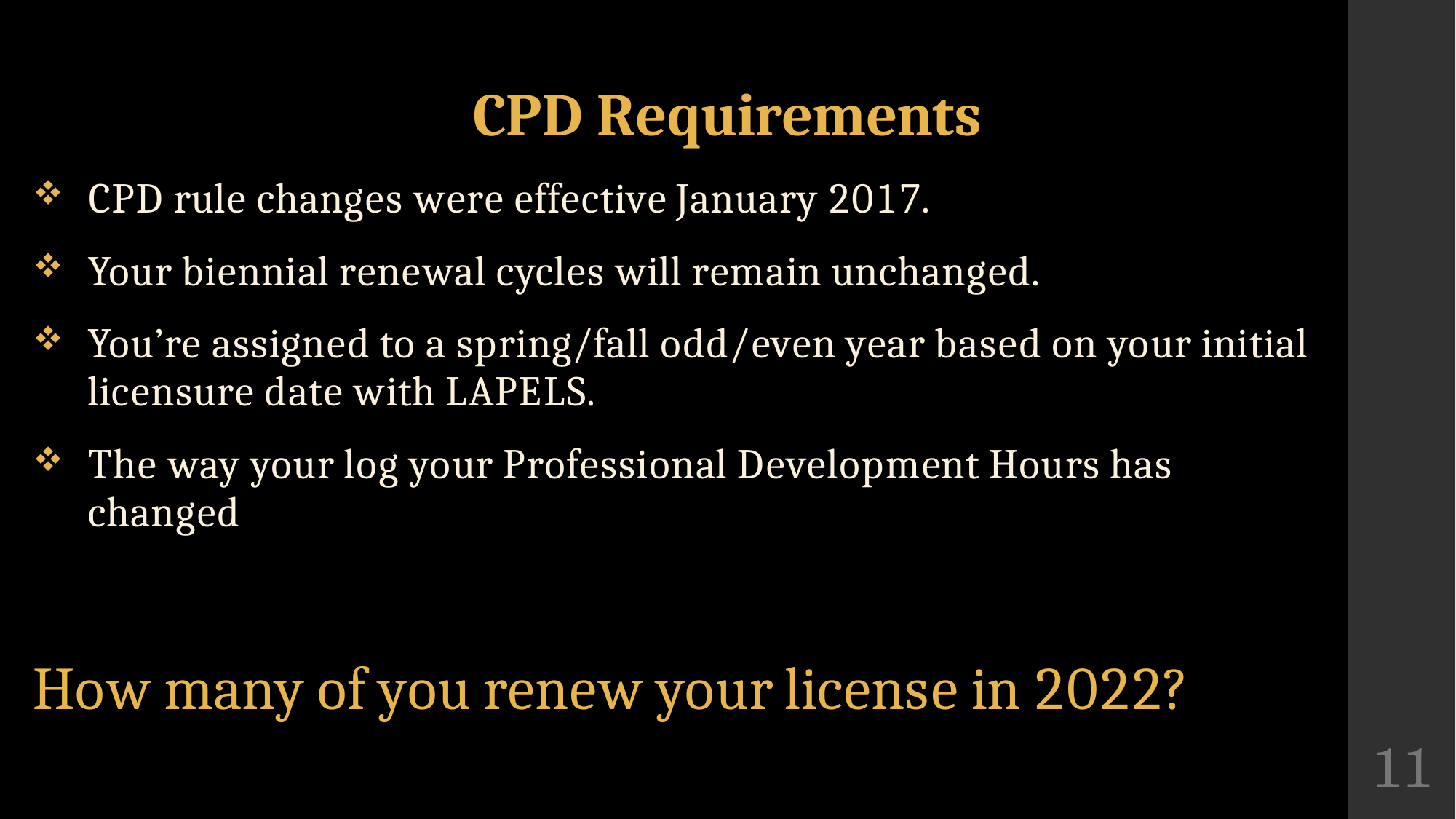

# CPD Requirements
CPD rule changes were effective January 2017.
Your biennial renewal cycles will remain unchanged.
You’re assigned to a spring/fall odd/even year based on your initial licensure date with LAPELS.
The way your log your Professional Development Hours has changed

How many of you renew your license in 2022?
11